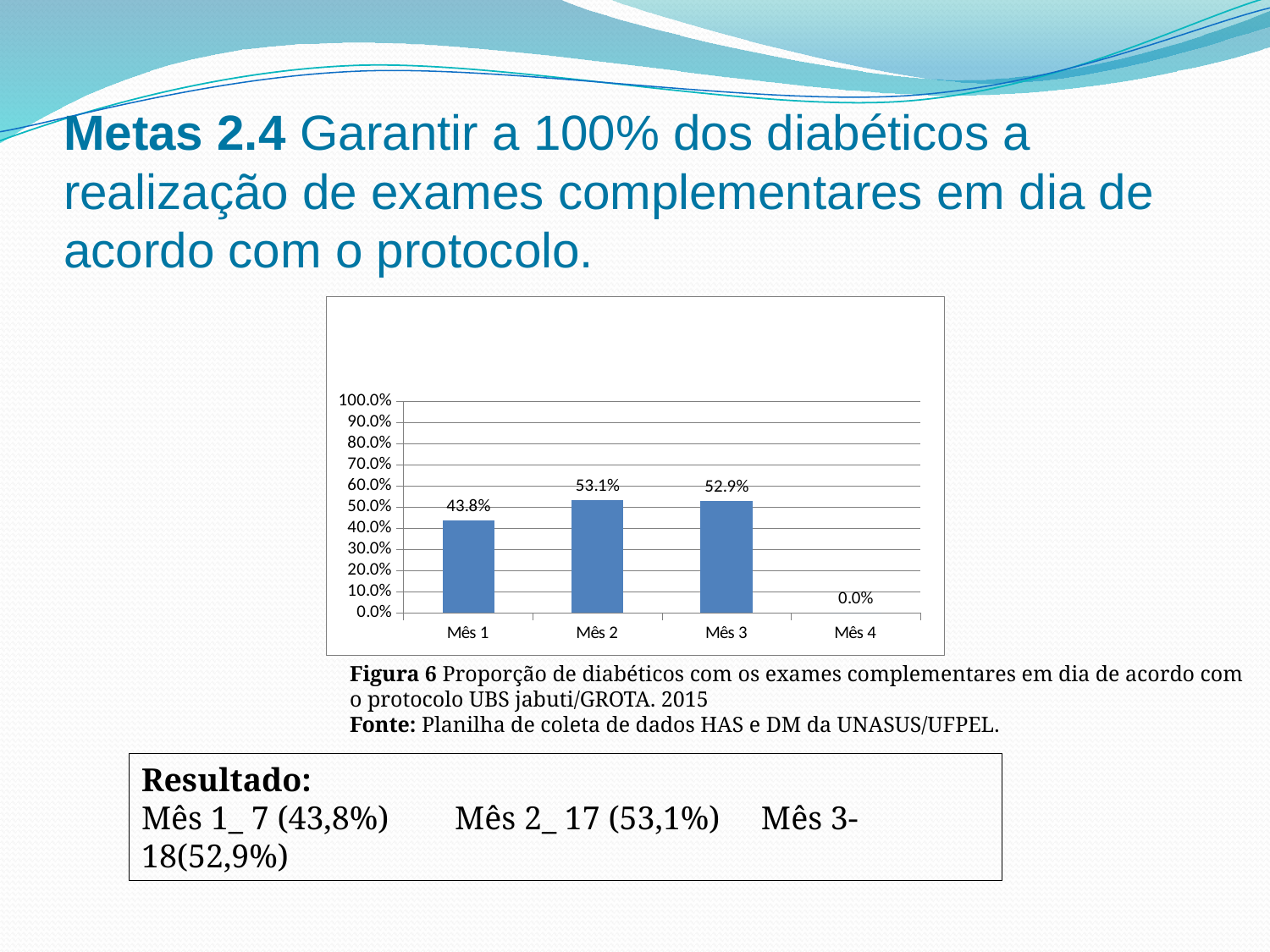

# Metas 2.4 Garantir a 100% dos diabéticos a realização de exames complementares em dia de acordo com o protocolo.

### Chart

| Category | Proporção de diabéticos com os exames complementares  em dia de acordo com o protocolo |
|---|---|
| Mês 1 | 0.4375000000000024 |
| Mês 2 | 0.53125 |
| Mês 3 | 0.5294117647058824 |
| Mês 4 | 0.0 |
Figura 6 Proporção de diabéticos com os exames complementares em dia de acordo com o protocolo UBS jabuti/GROTA. 2015
Fonte: Planilha de coleta de dados HAS e DM da UNASUS/UFPEL.
Resultado:
Mês 1_ 7 (43,8%)        Mês 2_ 17 (53,1%)     Mês 3-  18(52,9%)